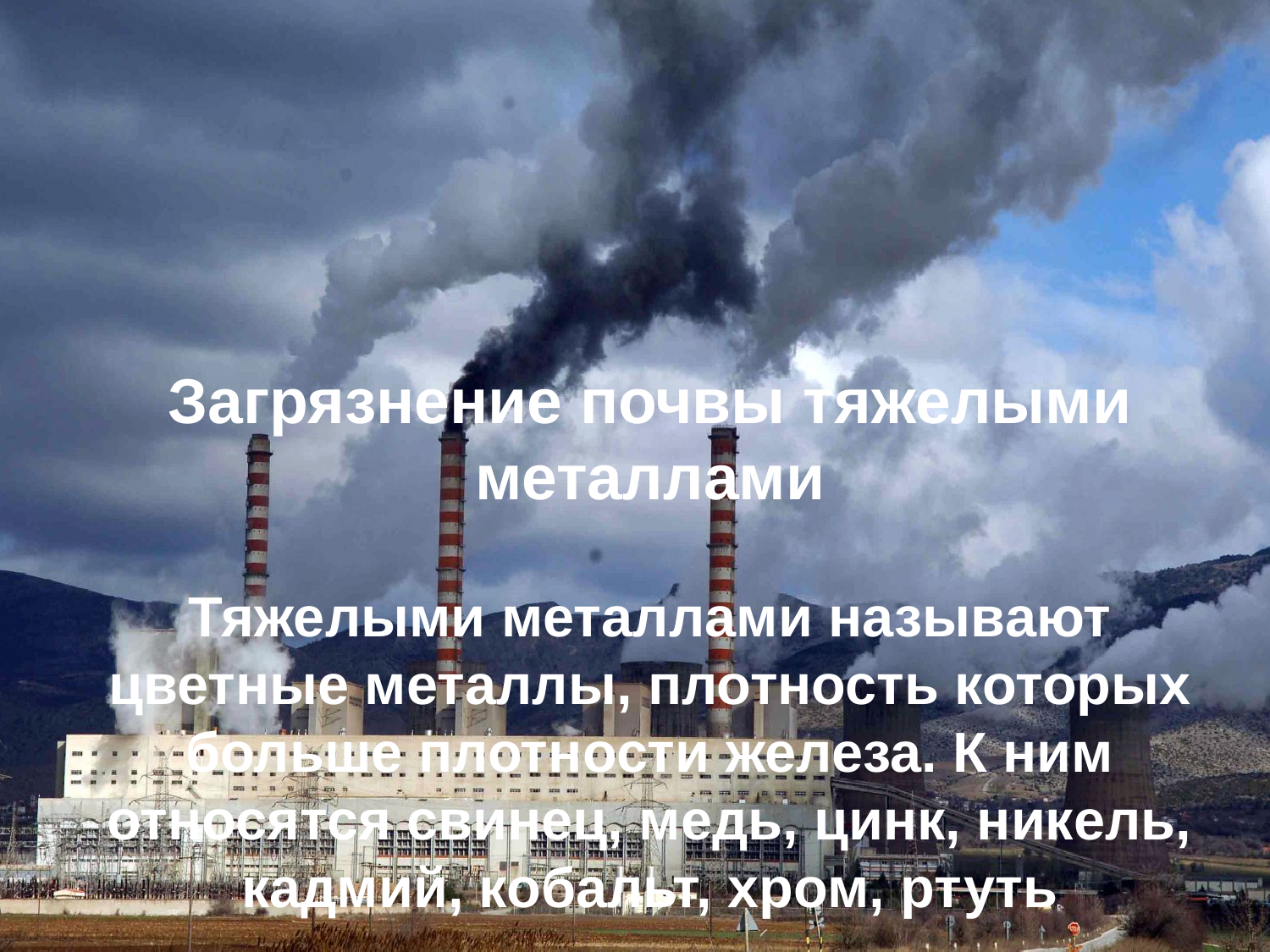

Загрязнение почвы тяжелыми металлами

Тяжелыми металлами называют цветные металлы, плотность которых больше плотности железа. К ним относятся свинец, медь, цинк, никель, кадмий, кобальт, хром, ртуть